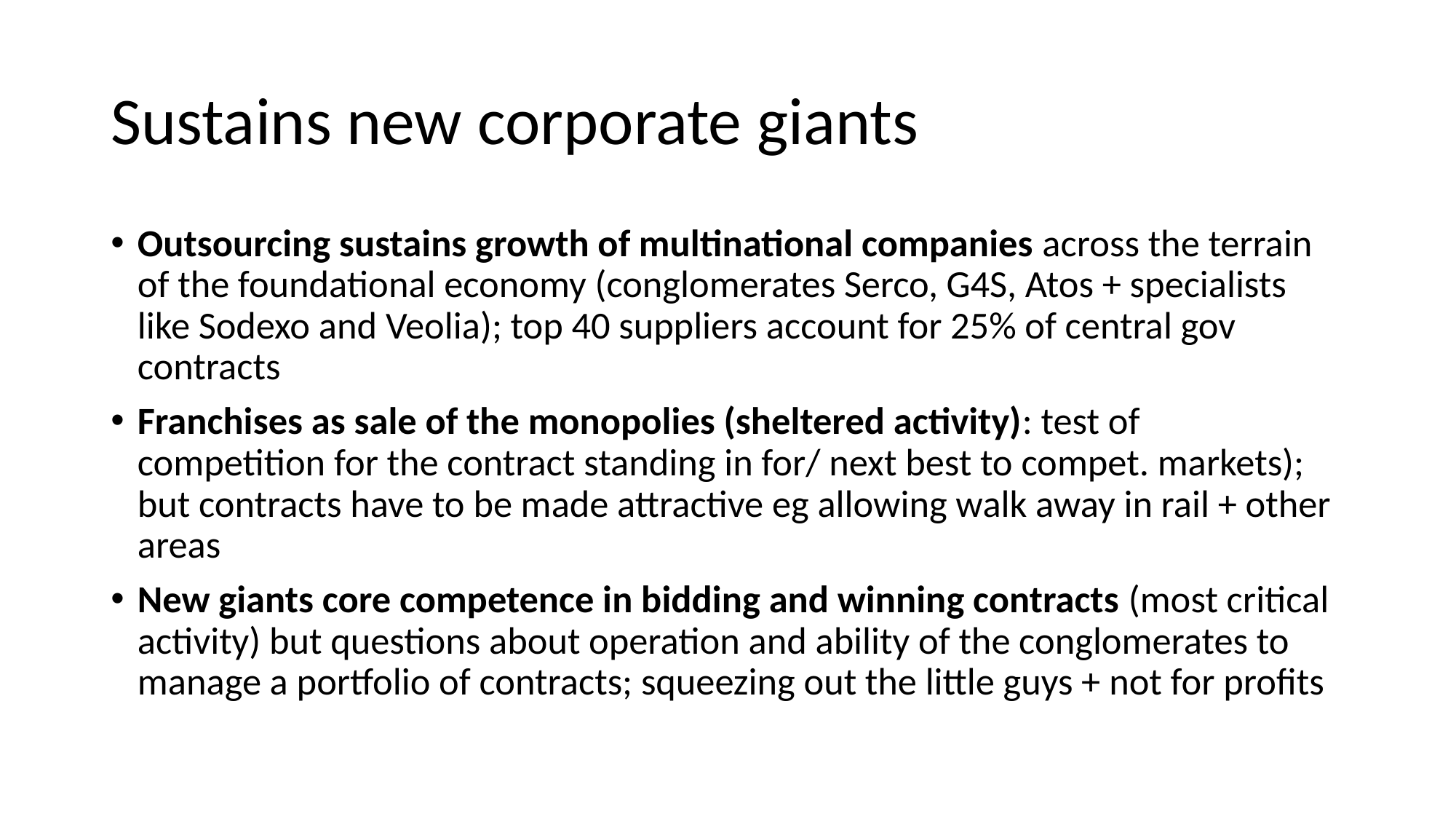

# Sustains new corporate giants
Outsourcing sustains growth of multinational companies across the terrain of the foundational economy (conglomerates Serco, G4S, Atos + specialists like Sodexo and Veolia); top 40 suppliers account for 25% of central gov contracts
Franchises as sale of the monopolies (sheltered activity): test of  competition for the contract standing in for/ next best to compet. markets); but contracts have to be made attractive eg allowing walk away in rail + other areas
New giants core competence in bidding and winning contracts (most critical activity) but questions about operation and ability of the conglomerates to manage a portfolio of contracts; squeezing out the little guys + not for profits